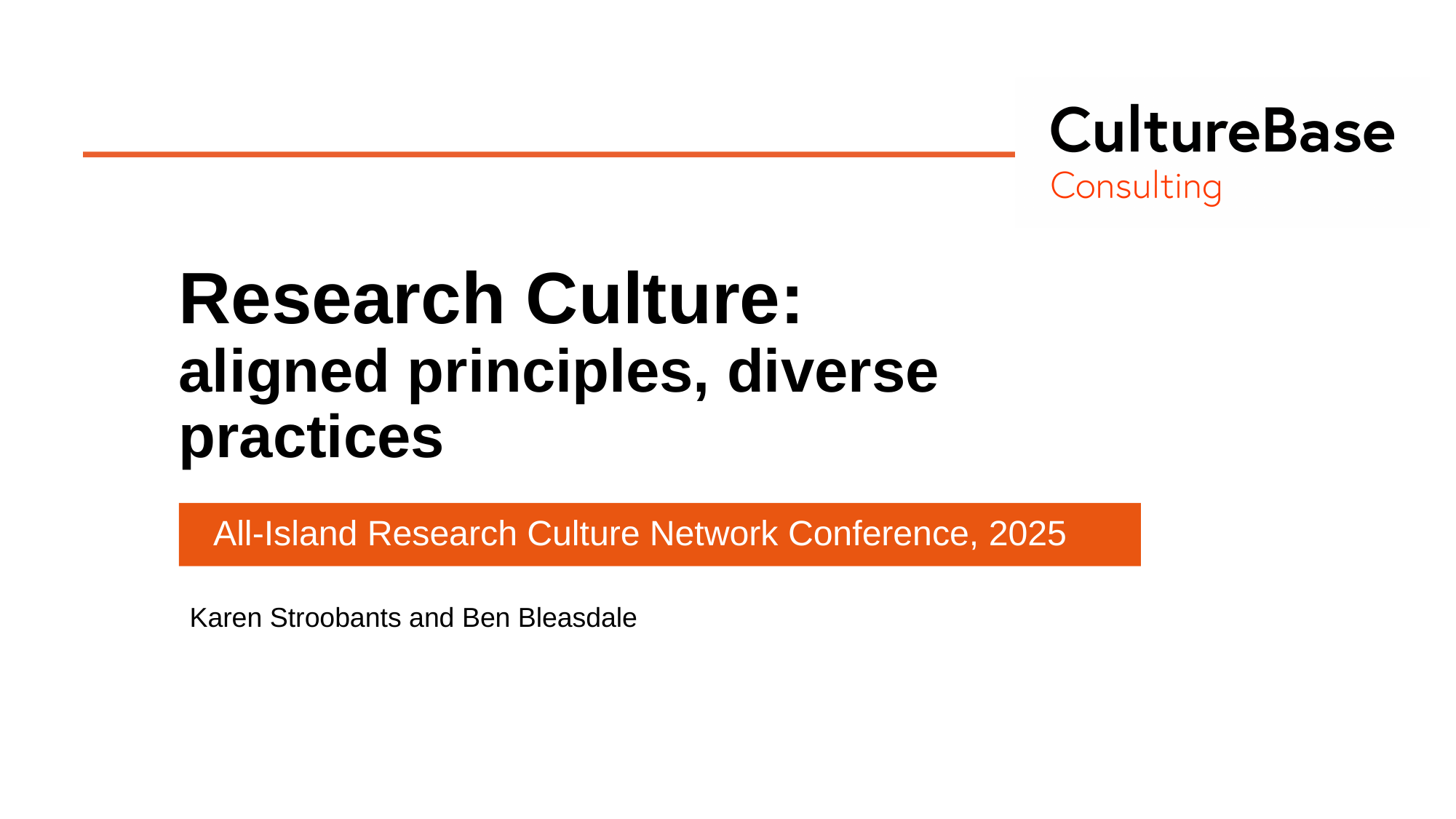

# Research Culture: aligned principles, diverse practices
All-Island Research Culture Network Conference, 2025
Karen Stroobants and Ben Bleasdale